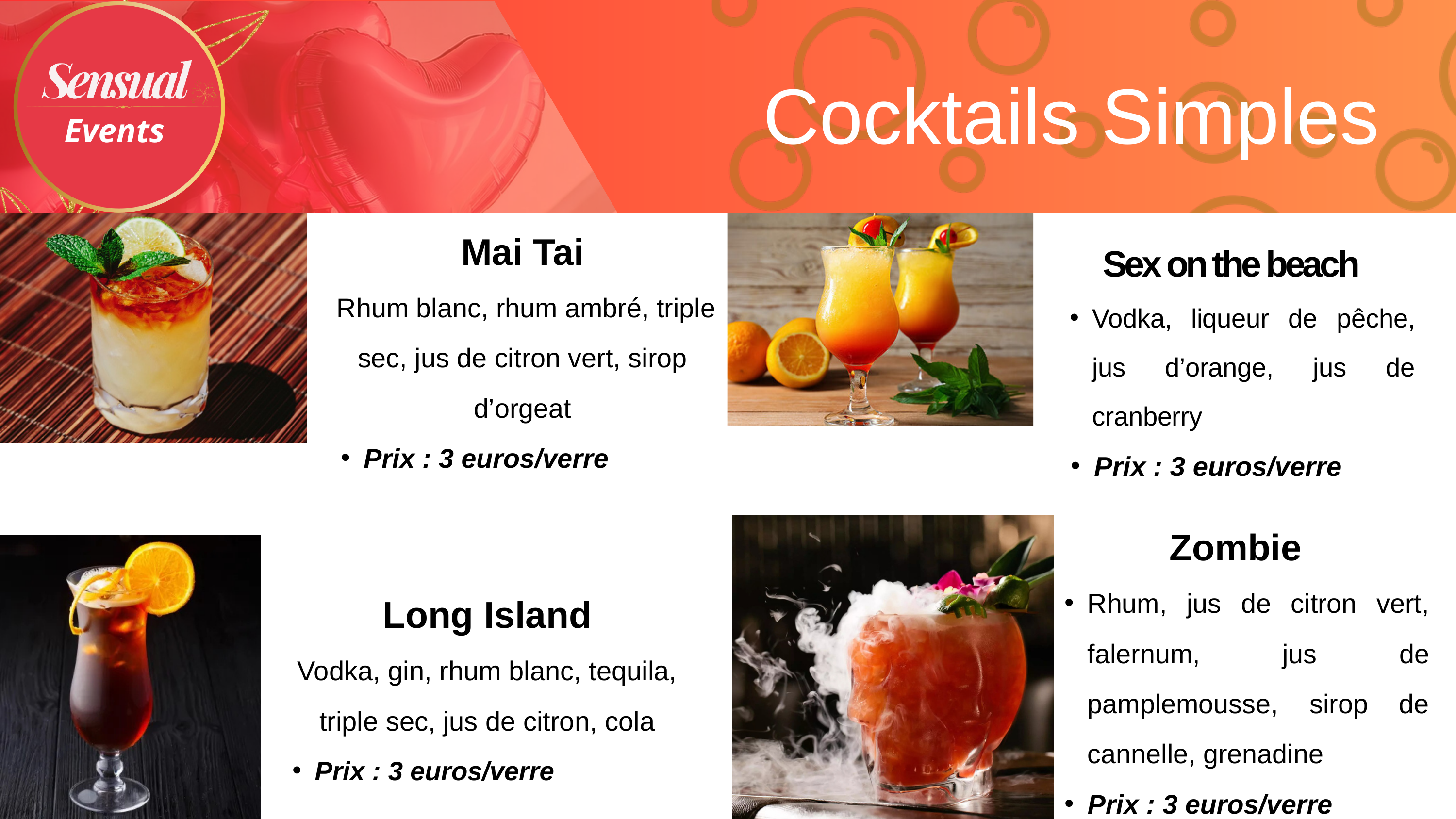

Cocktails Simples
Mai Tai
 Rhum blanc, rhum ambré, triple sec, jus de citron vert, sirop d’orgeat
Prix : 3 euros/verre

Sex on the beach
Vodka, liqueur de pêche, jus d’orange, jus de cranberry
Prix : 3 euros/verre

Zombie
Rhum, jus de citron vert, falernum, jus de pamplemousse, sirop de cannelle, grenadine
Prix : 3 euros/verre

Long Island
Vodka, gin, rhum blanc, tequila, triple sec, jus de citron, cola
Prix : 3 euros/verre